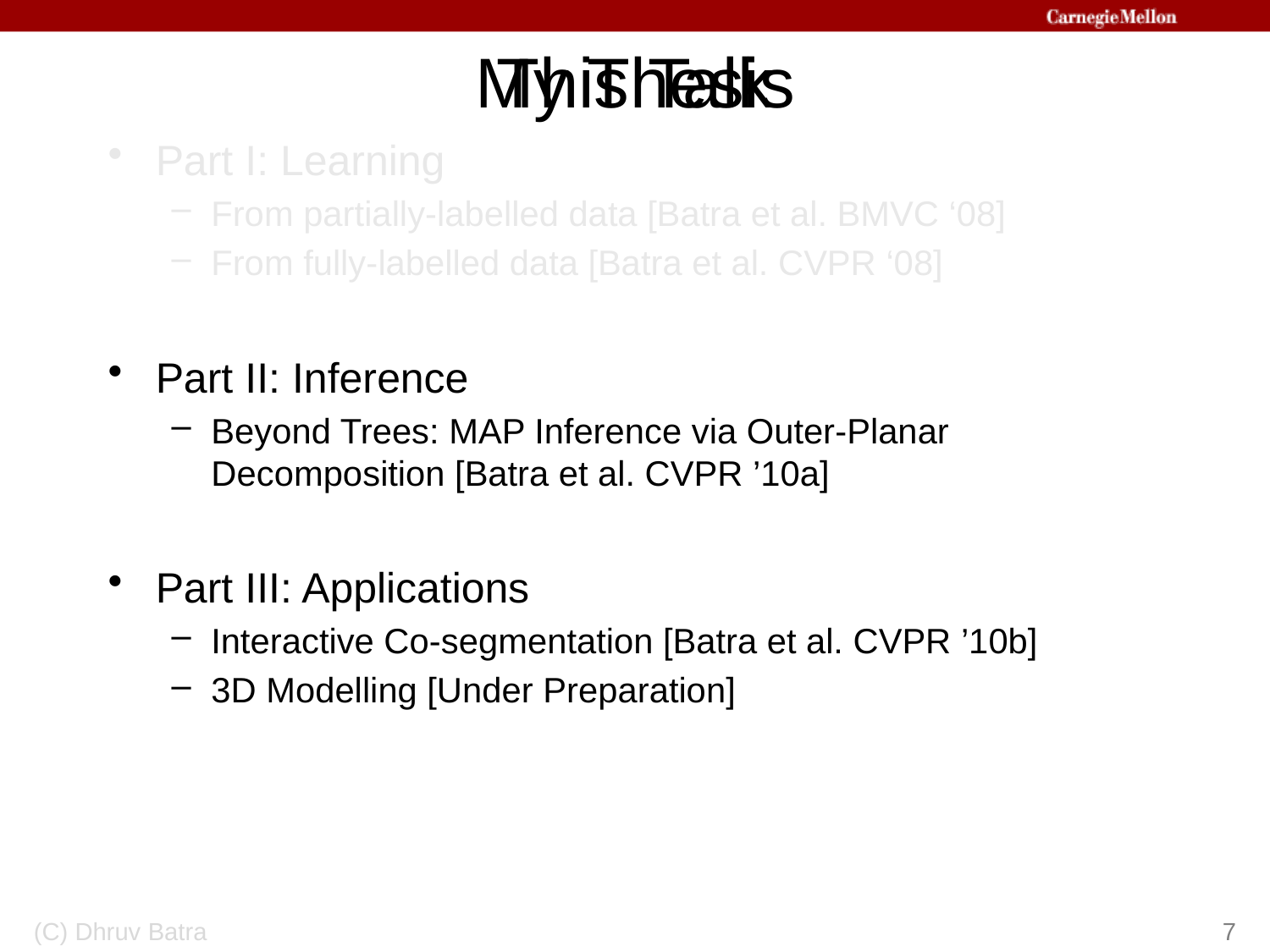

# My Thesis
This Talk

Part I: Learning
From partially-labelled data [Batra et al. BMVC ‘08]
From fully-labelled data [Batra et al. CVPR ‘08]

Part II: Inference
Beyond Trees: MAP Inference via Outer-Planar Decomposition [Batra et al. CVPR ’10a]

Part III: Applications
Interactive Co-segmentation [Batra et al. CVPR ’10b]
3D Modelling [Under Preparation]

(C) Dhruv Batra
7